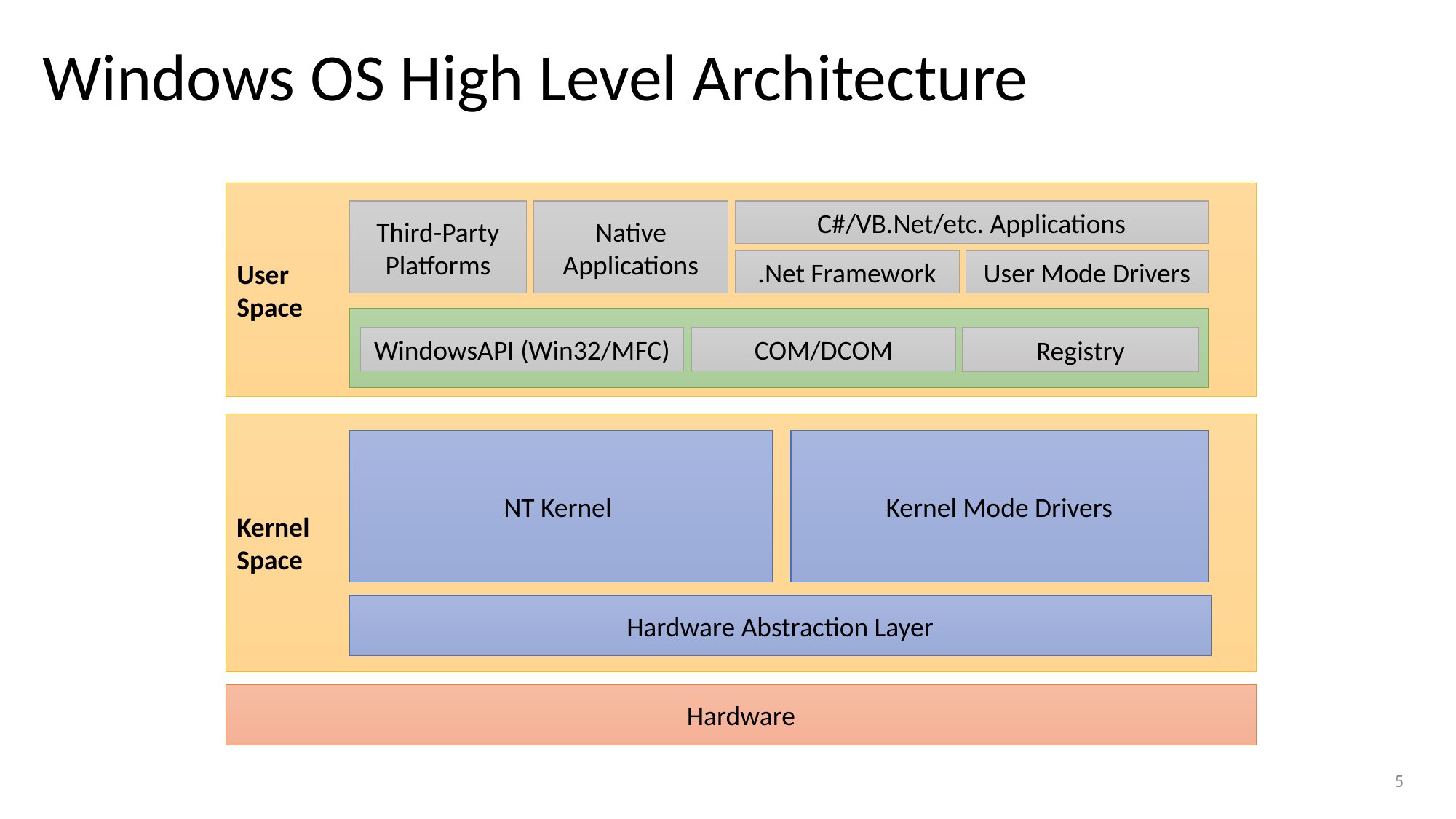

# Windows OS High Level Architecture
User
Space
Native Applications
C#/VB.Net/etc. Applications
.Net Framework
User Mode Drivers

WindowsAPI (Win32/MFC)
Kernel
Space
NT Kernel
Kernel Mode Drivers
Hardware Abstraction Layer
Hardware
Third-Party
Platforms
COM/DCOM
Registry
5